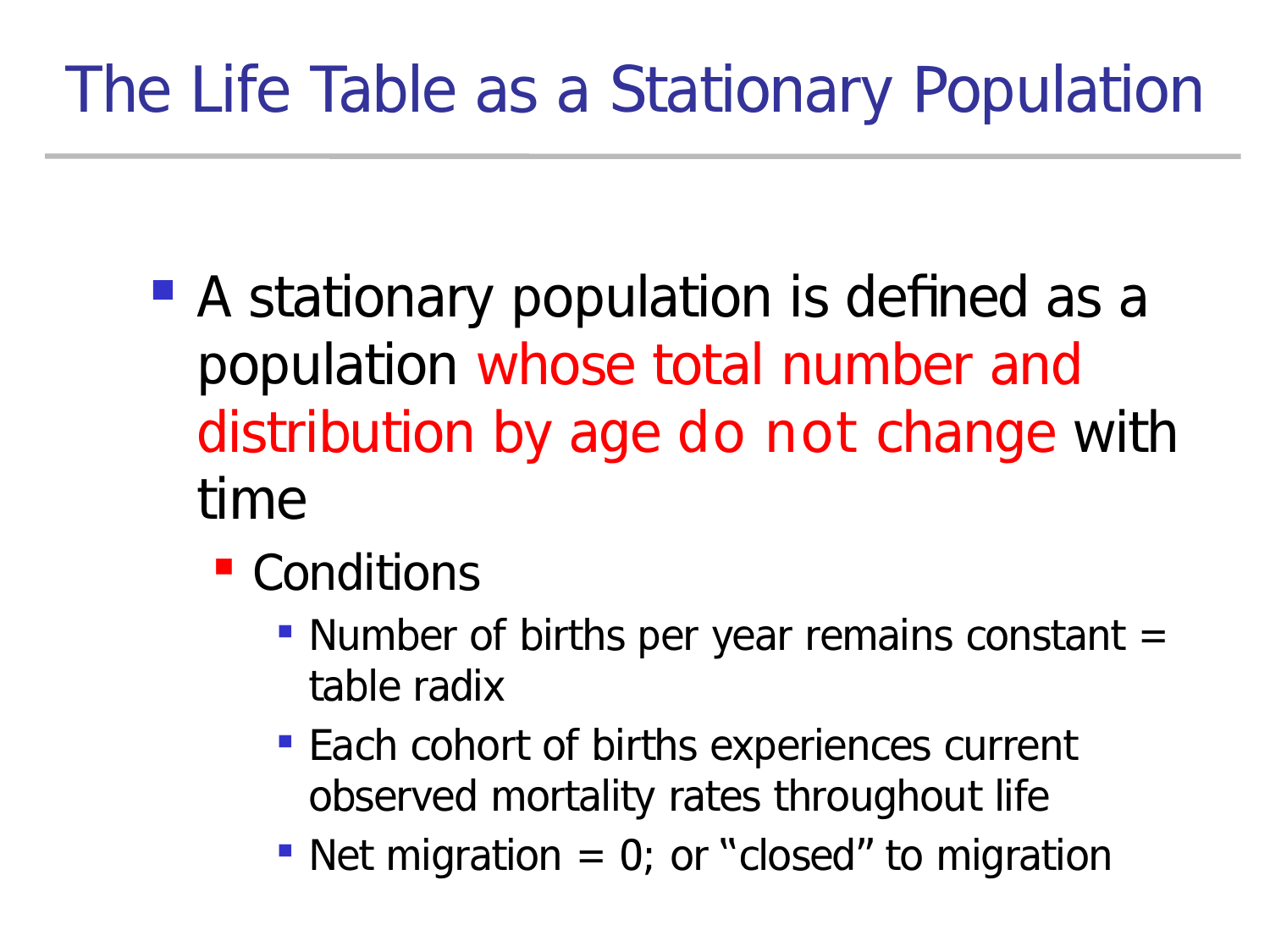

# The Life Table as a Stationary Population
A stationary population is defined as a population whose total number and distribution by age do not change with time
Conditions
Number of births per year remains constant = table radix
Each cohort of births experiences current observed mortality rates throughout life
Net migration = 0; or “closed” to migration